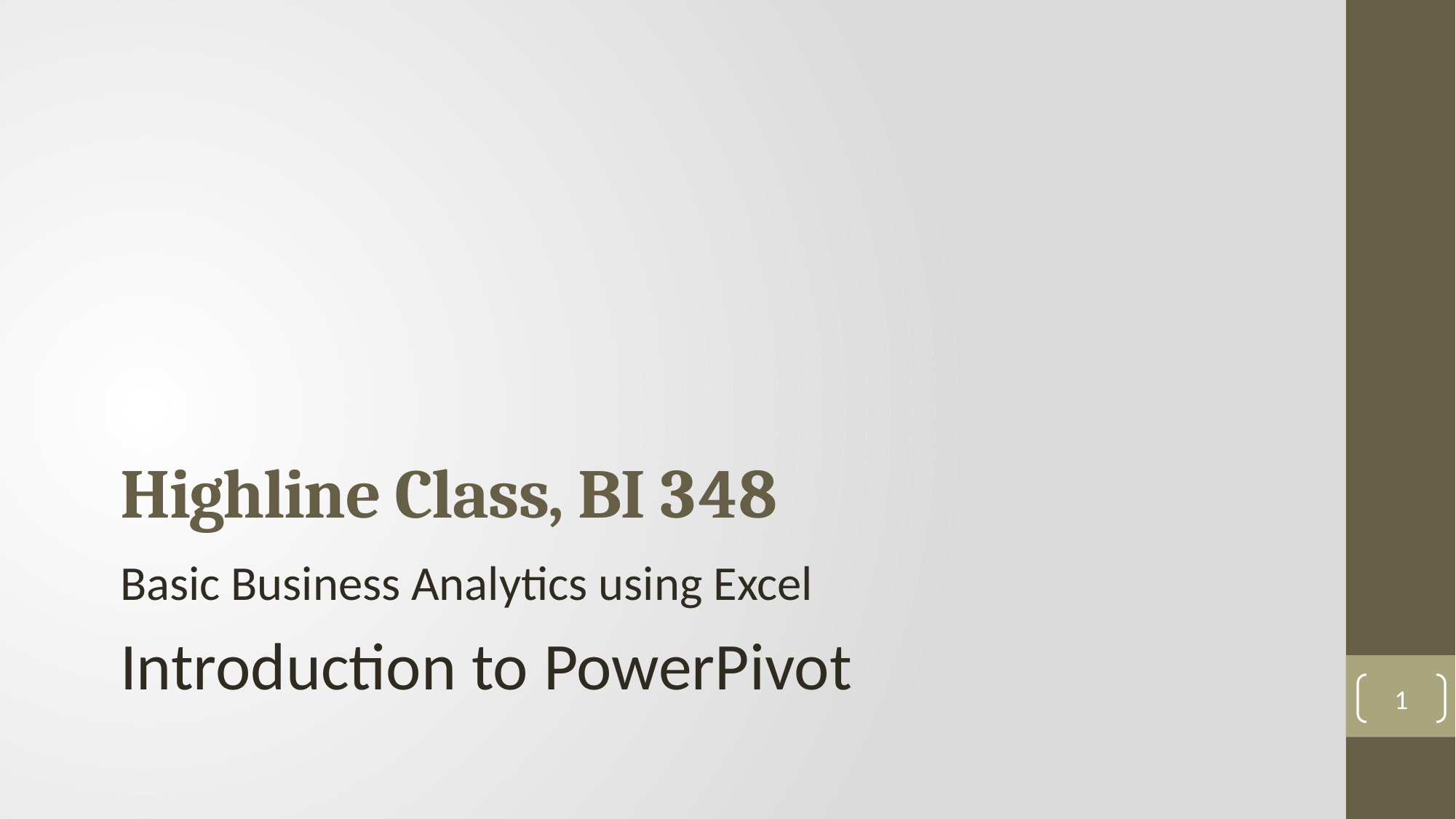

# Highline Class, BI 348
Basic Business Analytics using Excel
Introduction to PowerPivot
1